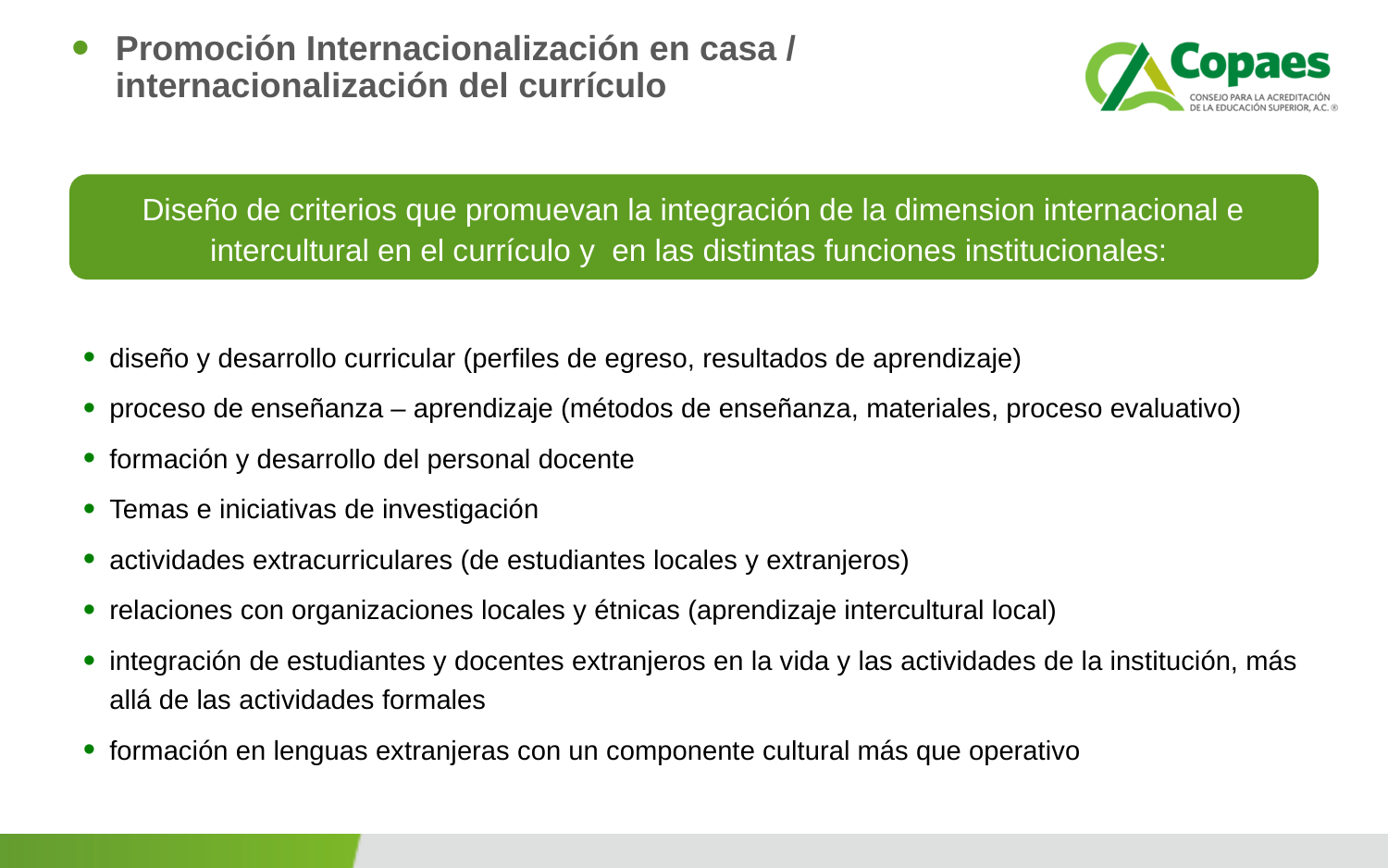

# Promoción Internacionalización en casa / internacionalización del currículo
Diseño de criterios que promuevan la integración de la dimension internacional e intercultural en el currículo y  en las distintas funciones institucionales:
diseño y desarrollo curricular (perfiles de egreso, resultados de aprendizaje)
proceso de enseñanza – aprendizaje (métodos de enseñanza, materiales, proceso evaluativo)
formación y desarrollo del personal docente
Temas e iniciativas de investigación
actividades extracurriculares (de estudiantes locales y extranjeros)
relaciones con organizaciones locales y étnicas (aprendizaje intercultural local)
integración de estudiantes y docentes extranjeros en la vida y las actividades de la institución, más allá de las actividades formales
formación en lenguas extranjeras con un componente cultural más que operativo